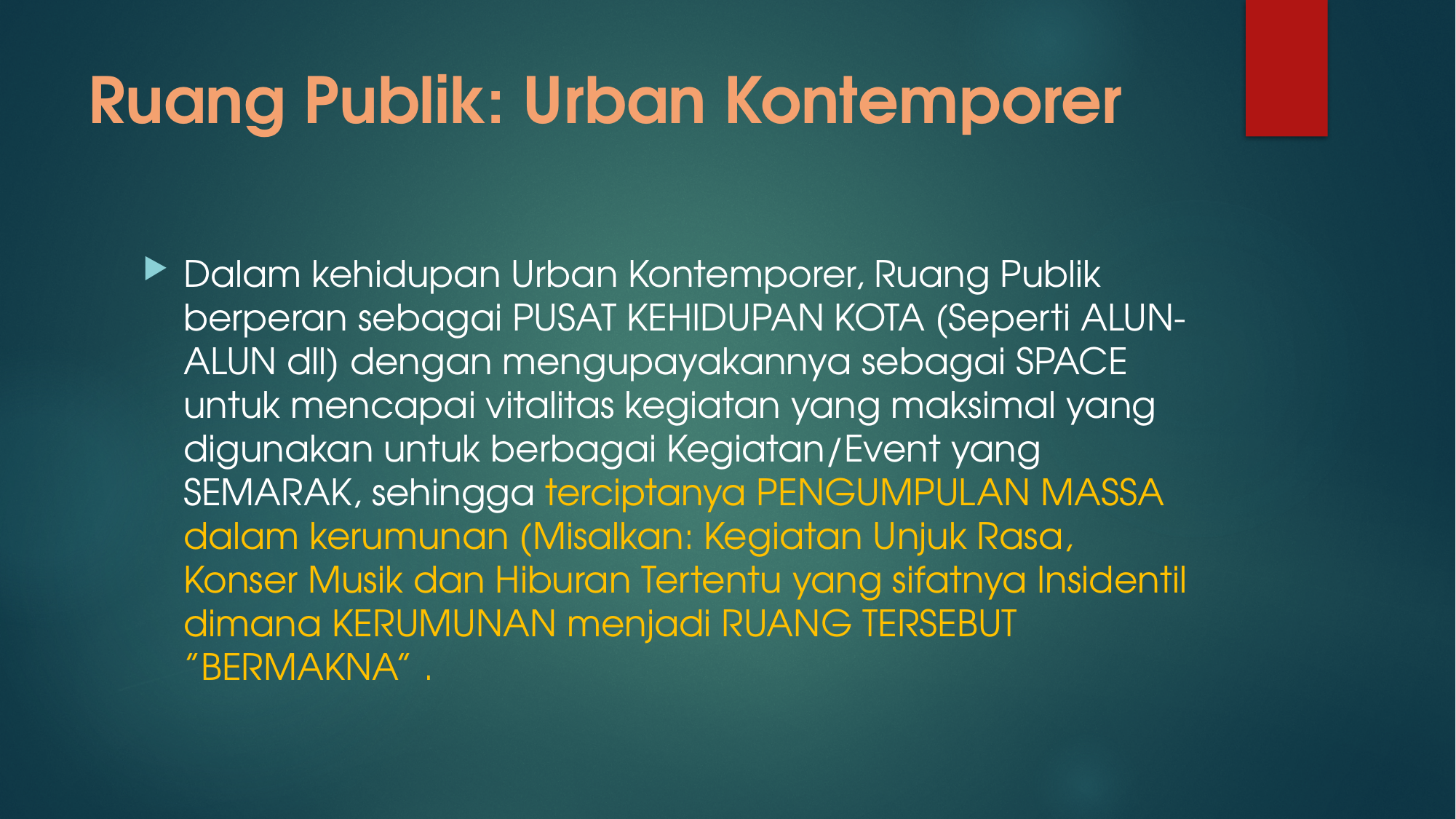

# Ruang Publik: Urban Kontemporer
Dalam kehidupan Urban Kontemporer, Ruang Publik berperan sebagai PUSAT KEHIDUPAN KOTA (Seperti ALUN-ALUN dll) dengan mengupayakannya sebagai SPACE untuk mencapai vitalitas kegiatan yang maksimal yang digunakan untuk berbagai Kegiatan/Event yang SEMARAK, sehingga terciptanya PENGUMPULAN MASSA dalam kerumunan (Misalkan: Kegiatan Unjuk Rasa, Konser Musik dan Hiburan Tertentu yang sifatnya Insidentil dimana KERUMUNAN menjadi RUANG TERSEBUT ”BERMAKNA” .